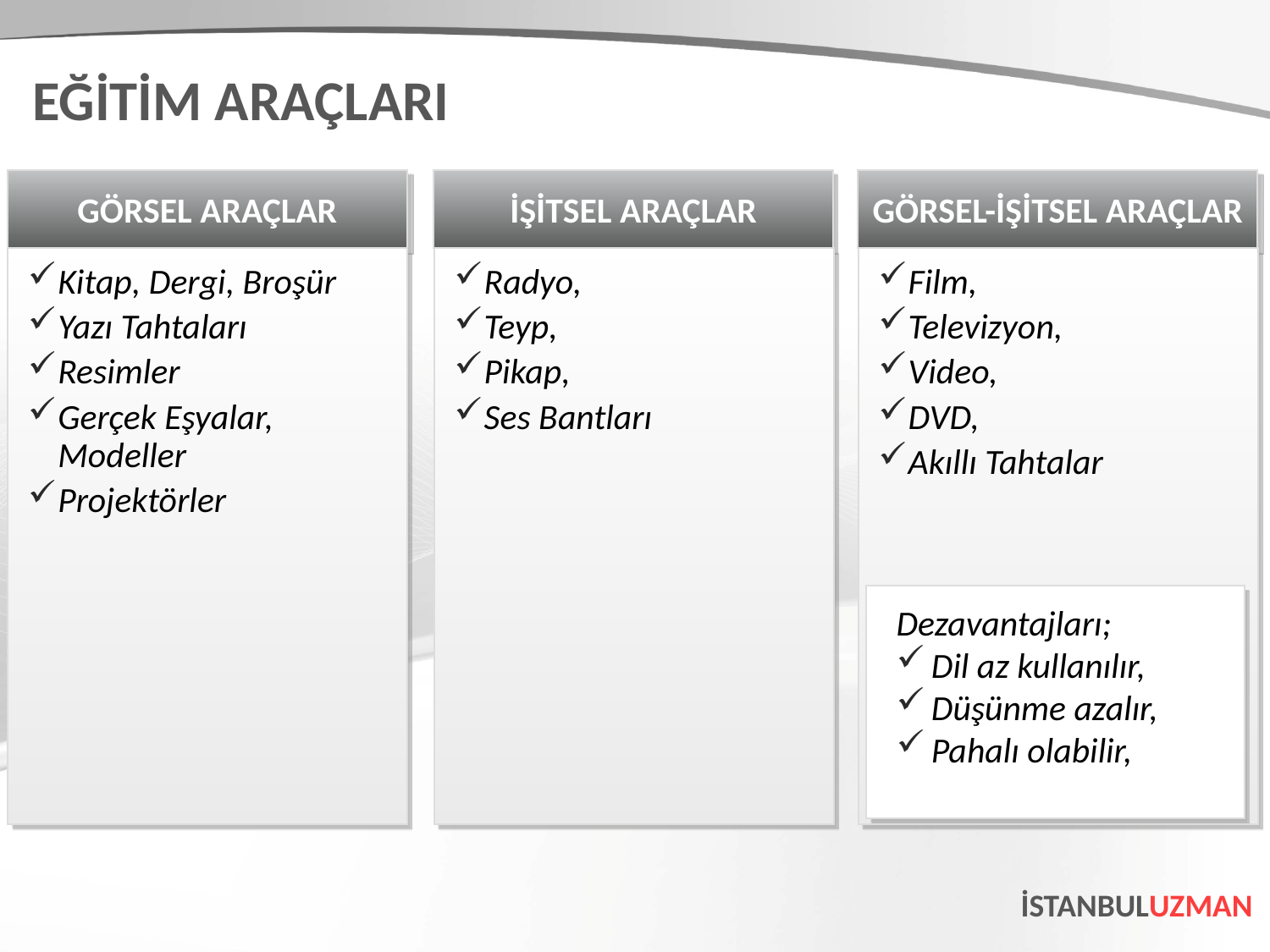

EĞİTİM ARAÇLARI

GÖRSEL ARAÇLAR
İŞİTSEL ARAÇLAR
GÖRSEL-İŞİTSEL ARAÇLAR
Kitap, Dergi, Broşür
Yazı Tahtaları
Resimler
Gerçek Eşyalar, Modeller
Projektörler
Radyo,
Teyp,
Pikap,
Ses Bantları
Film,
Televizyon,
Video,
DVD,
Akıllı Tahtalar
Dezavantajları;
Dil az kullanılır,
Düşünme azalır,
Pahalı olabilir,
İSTANBULUZMAN